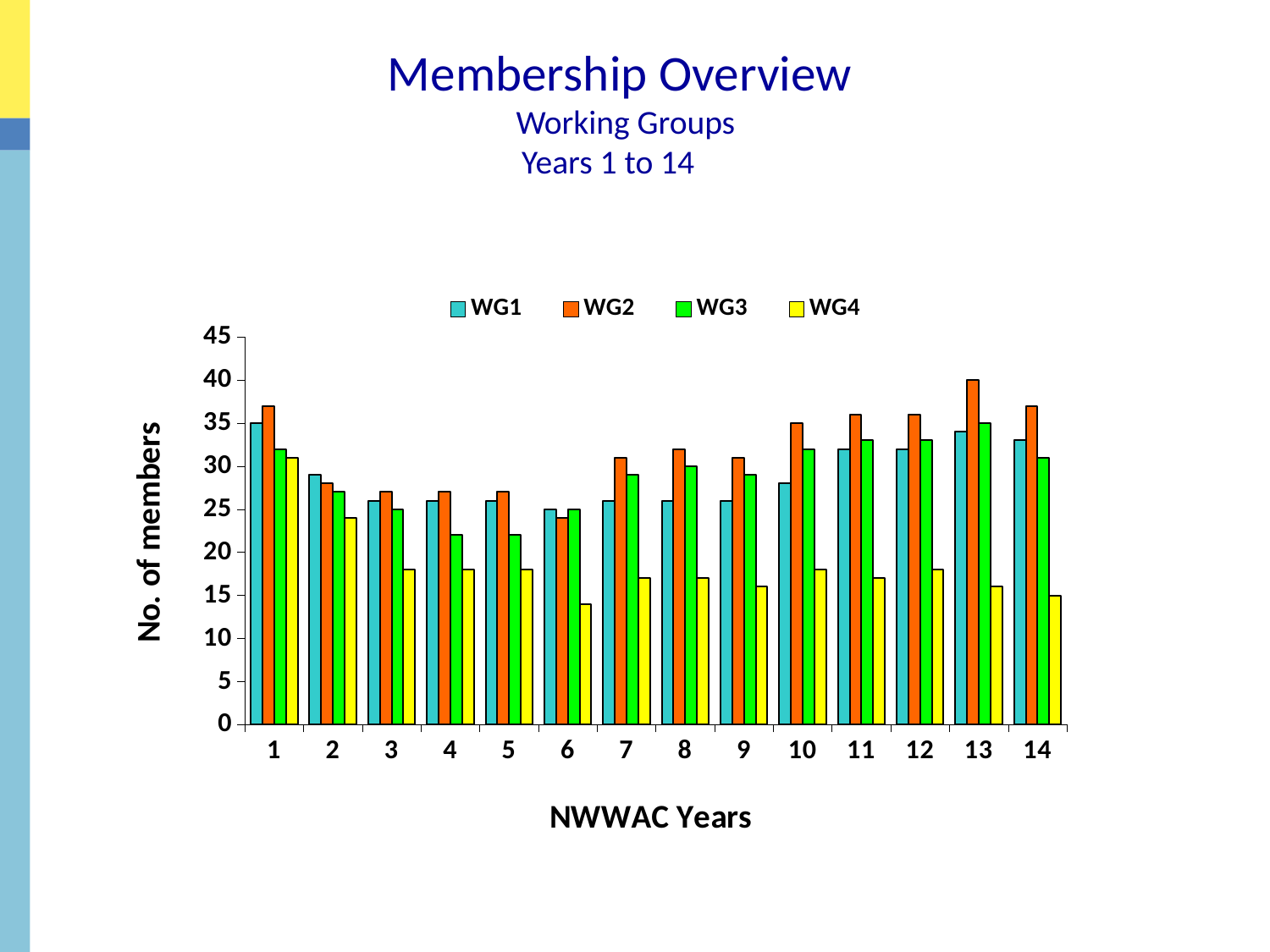

# Membership Overview Working Groups Years 1 to 14

### Chart

| Category | WG1 | WG2 | WG3 | WG4 |
|---|---|---|---|---|
| 1 | 35.0 | 37.0 | 32.0 | 31.0 |
| 2 | 29.0 | 28.0 | 27.0 | 24.0 |
| 3 | 26.0 | 27.0 | 25.0 | 18.0 |
| 4 | 26.0 | 27.0 | 22.0 | 18.0 |
| 5 | 26.0 | 27.0 | 22.0 | 18.0 |
| 6 | 25.0 | 24.0 | 25.0 | 14.0 |
| 7 | 26.0 | 31.0 | 29.0 | 17.0 |
| 8 | 26.0 | 32.0 | 30.0 | 17.0 |
| 9 | 26.0 | 31.0 | 29.0 | 16.0 |
| 10 | 28.0 | 35.0 | 32.0 | 18.0 |
| 11 | 32.0 | 36.0 | 33.0 | 17.0 |
| 12 | 32.0 | 36.0 | 33.0 | 18.0 |
| 13 | 34.0 | 40.0 | 35.0 | 16.0 |
| 14 | 33.0 | 37.0 | 31.0 | 15.0 |